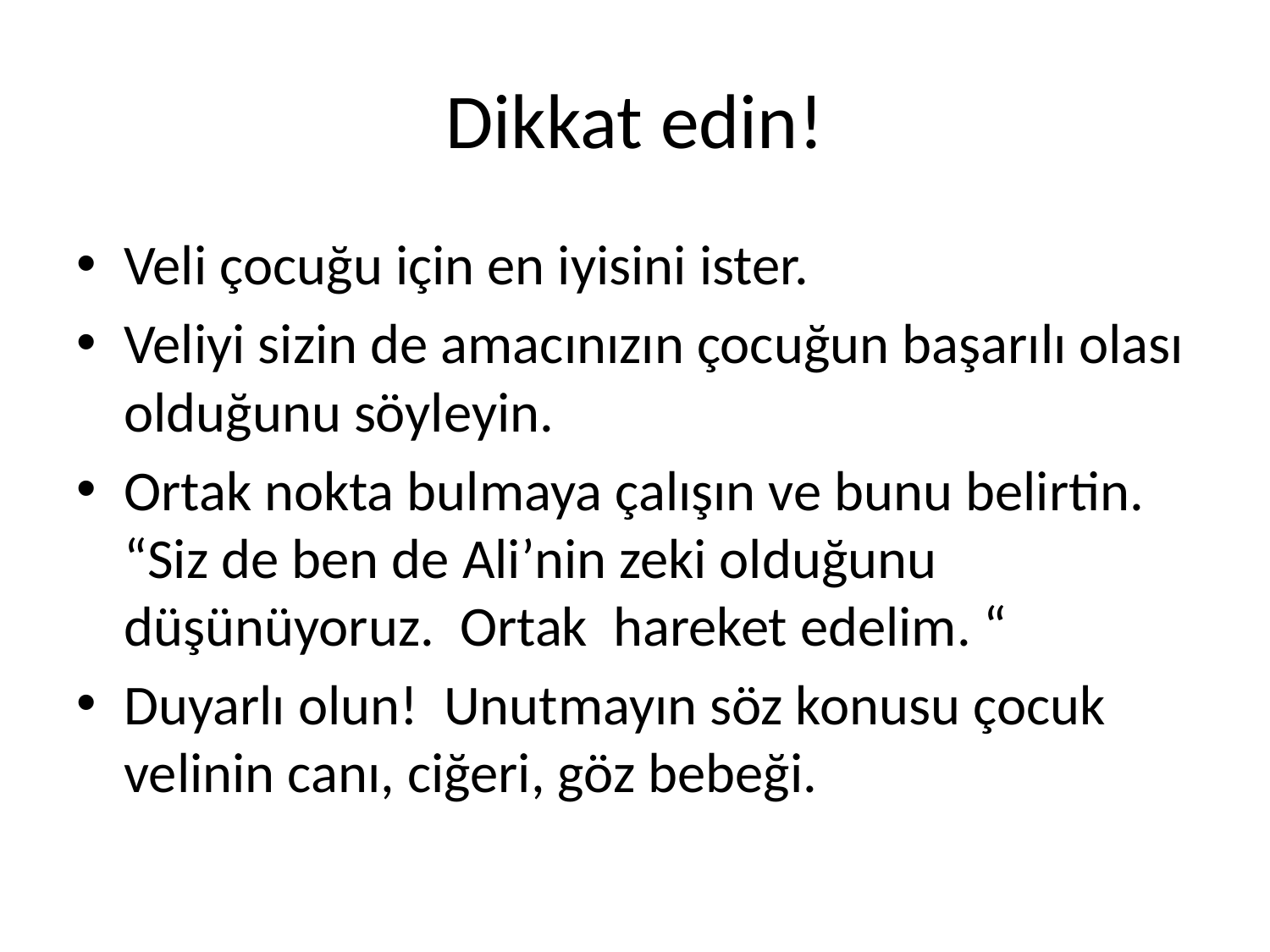

# Dikkat edin!
Veli çocuğu için en iyisini ister.
Veliyi sizin de amacınızın çocuğun başarılı olası olduğunu söyleyin.
Ortak nokta bulmaya çalışın ve bunu belirtin. “Siz de ben de Ali’nin zeki olduğunu düşünüyoruz.  Ortak  hareket edelim. “
Duyarlı olun!  Unutmayın söz konusu çocuk velinin canı, ciğeri, göz bebeği.